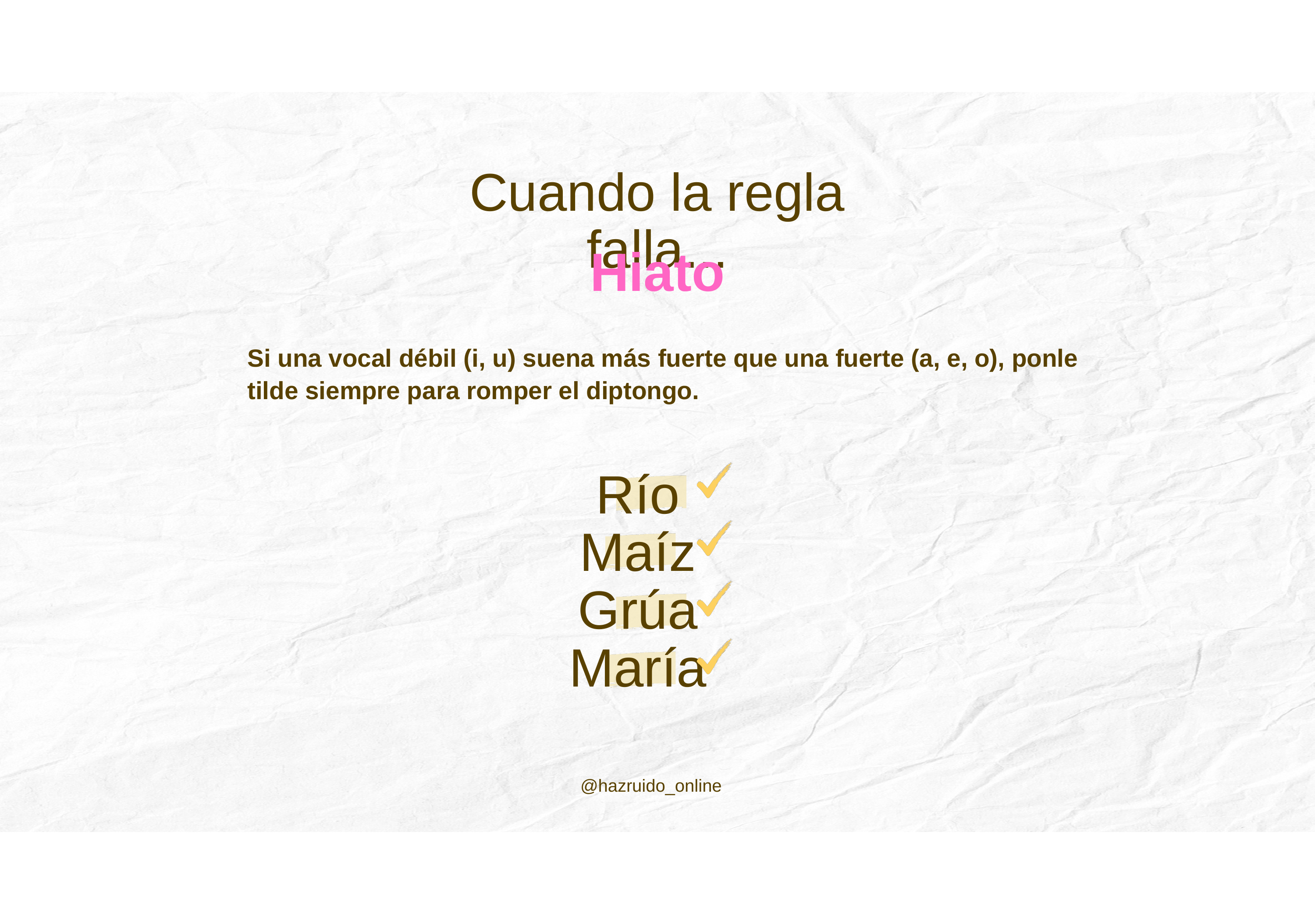

Cuando la regla falla...
Hiato
Si una vocal débil (i, u) suena más fuerte que una fuerte (a, e, o), ponle tilde siempre para romper el diptongo.

Río
Maíz
Grúa
María

@hazruido_online